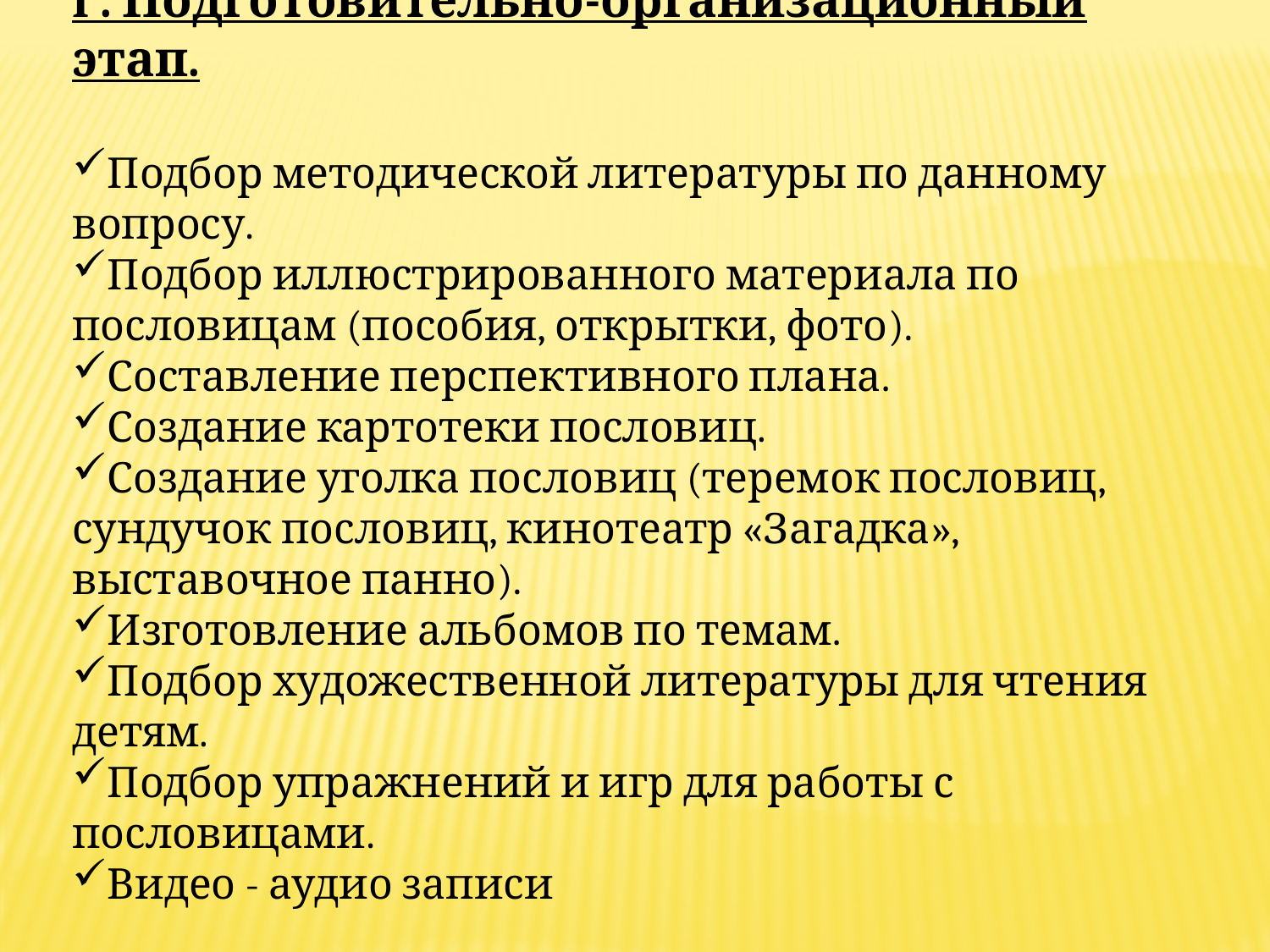

I . Подготовительно-организационный этап.

Подбор методической литературы по данному вопросу.
Подбор иллюстрированного материала по пословицам (пособия, открытки, фото).
Составление перспективного плана.
Создание картотеки пословиц.
Создание уголка пословиц (теремок пословиц, сундучок пословиц, кинотеатр «Загадка», выставочное панно).
Изготовление альбомов по темам.
Подбор художественной литературы для чтения детям.
Подбор упражнений и игр для работы с пословицами.
Видео - аудио записи